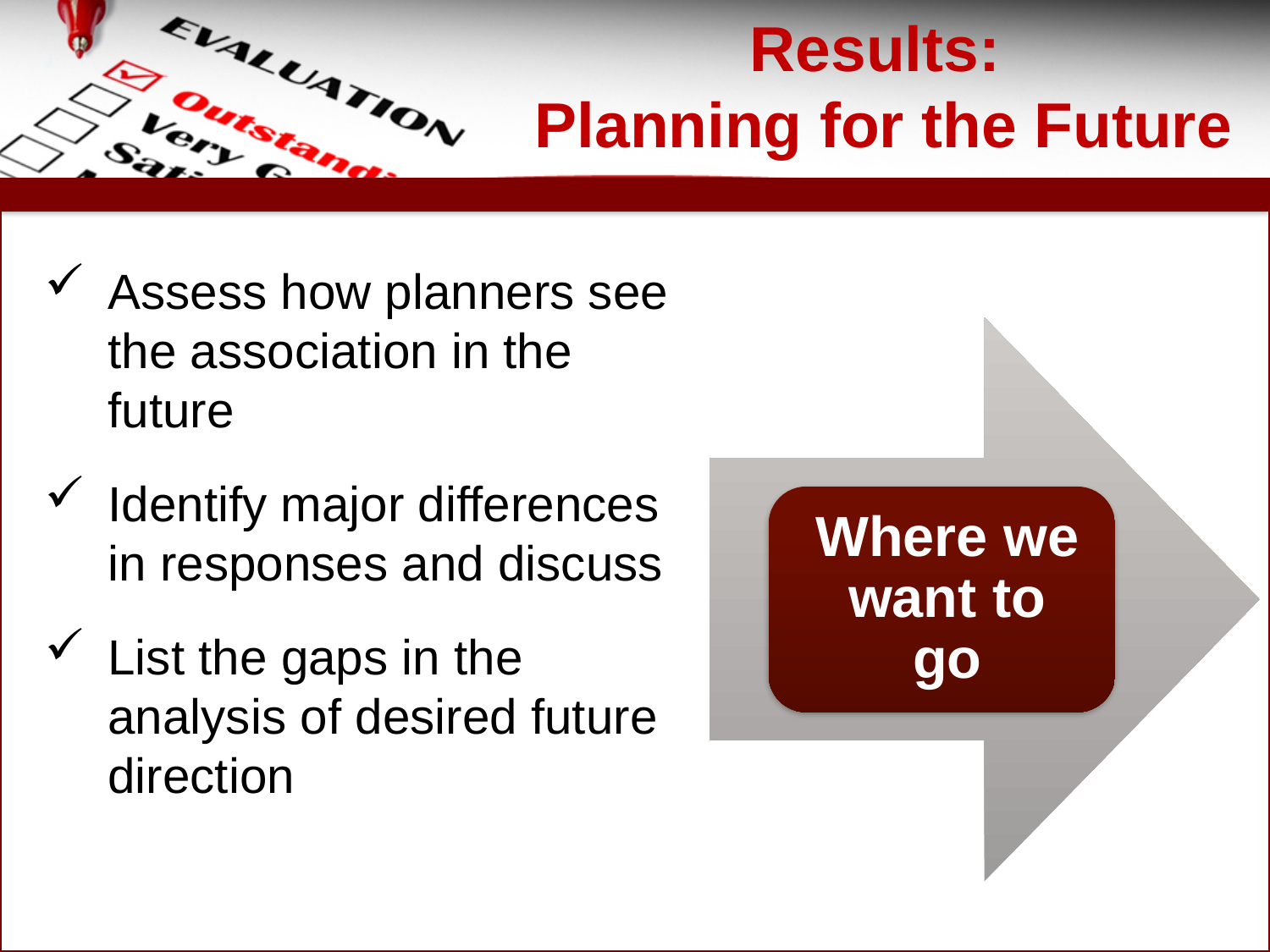

# Results: Planning for the Future
Assess how planners see the association in the future

Identify major differences in responses and discuss

List the gaps in the analysis of desired future direction

Where we want to go
56